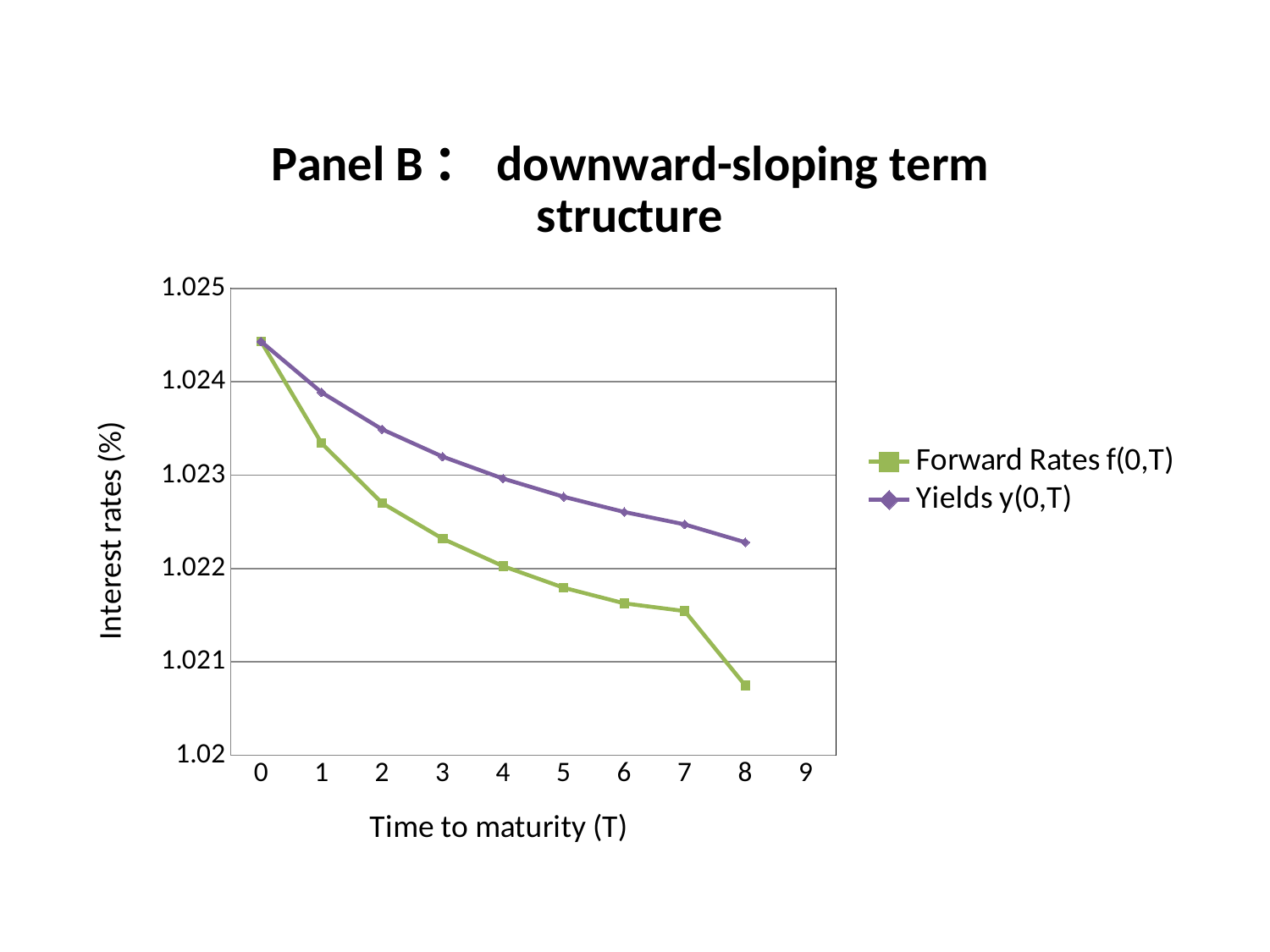

### Chart: Panel B：downward-sloping term structure

| Category |  |  |
|---|---|---|
| 0 | 1.0244309999999999 | 1.0244309999999999 |
| 1 | 1.023342 | 1.0238859999999999 |
| 2 | 1.0227009999999999 | 1.0234909999999995 |
| 3 | 1.022319 | 1.0231979999999998 |
| 4 | 1.022025 | 1.0229629999999998 |
| 5 | 1.0217939999999994 | 1.022768 |
| 6 | 1.0216269999999996 | 1.022605 |
| 7 | 1.0215439999999998 | 1.022472 |
| 8 | 1.020748 | 1.022281 |
| 9 | None | None |